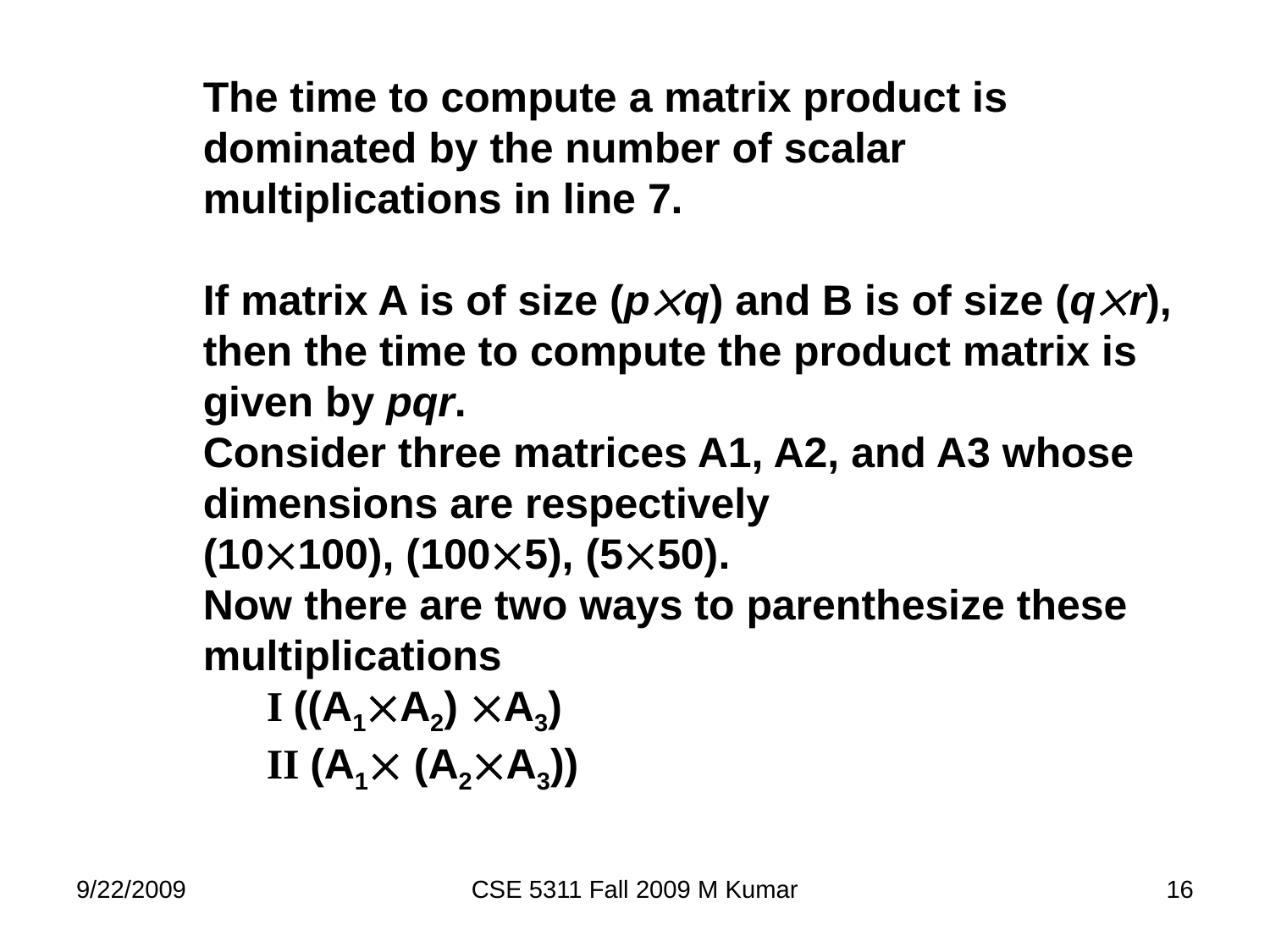

The time to compute a matrix product is dominated by the number of scalar multiplications in line 7.

If matrix A is of size (p×q) and B is of size (q×r), then the time to compute the product matrix is given by pqr.
Consider three matrices A1, A2, and A3 whose dimensions are respectively
(10×100), (100×5), (5×50).
Now there are two ways to parenthesize these multiplications
I ((A1×A2) ×A3)
II (A1× (A2×A3))

9/22/2009
CSE 5311 Fall 2009 M Kumar
16